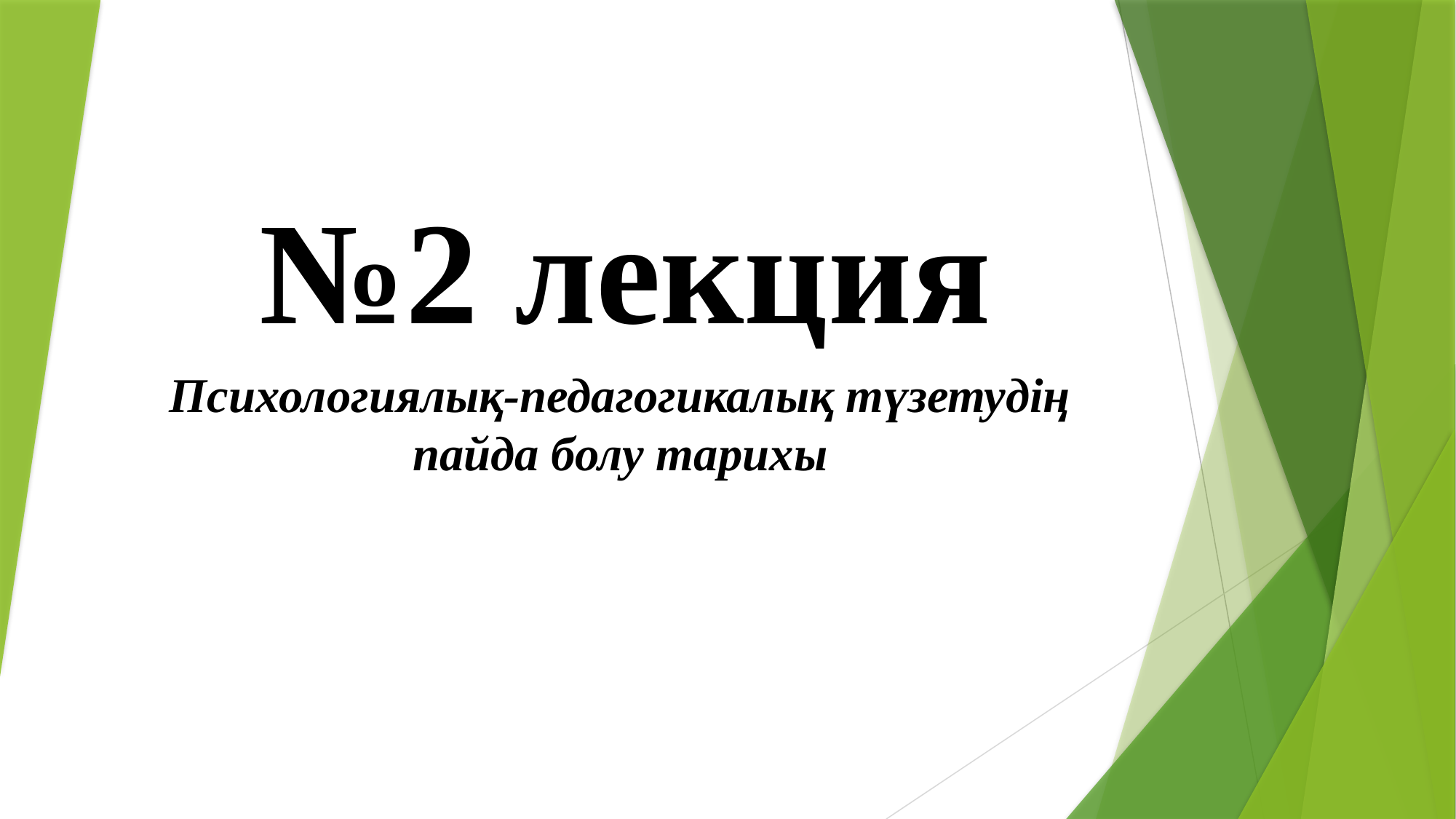

# №2 лекция
Психологиялық-педагогикалық түзетудің пайда болу тарихы